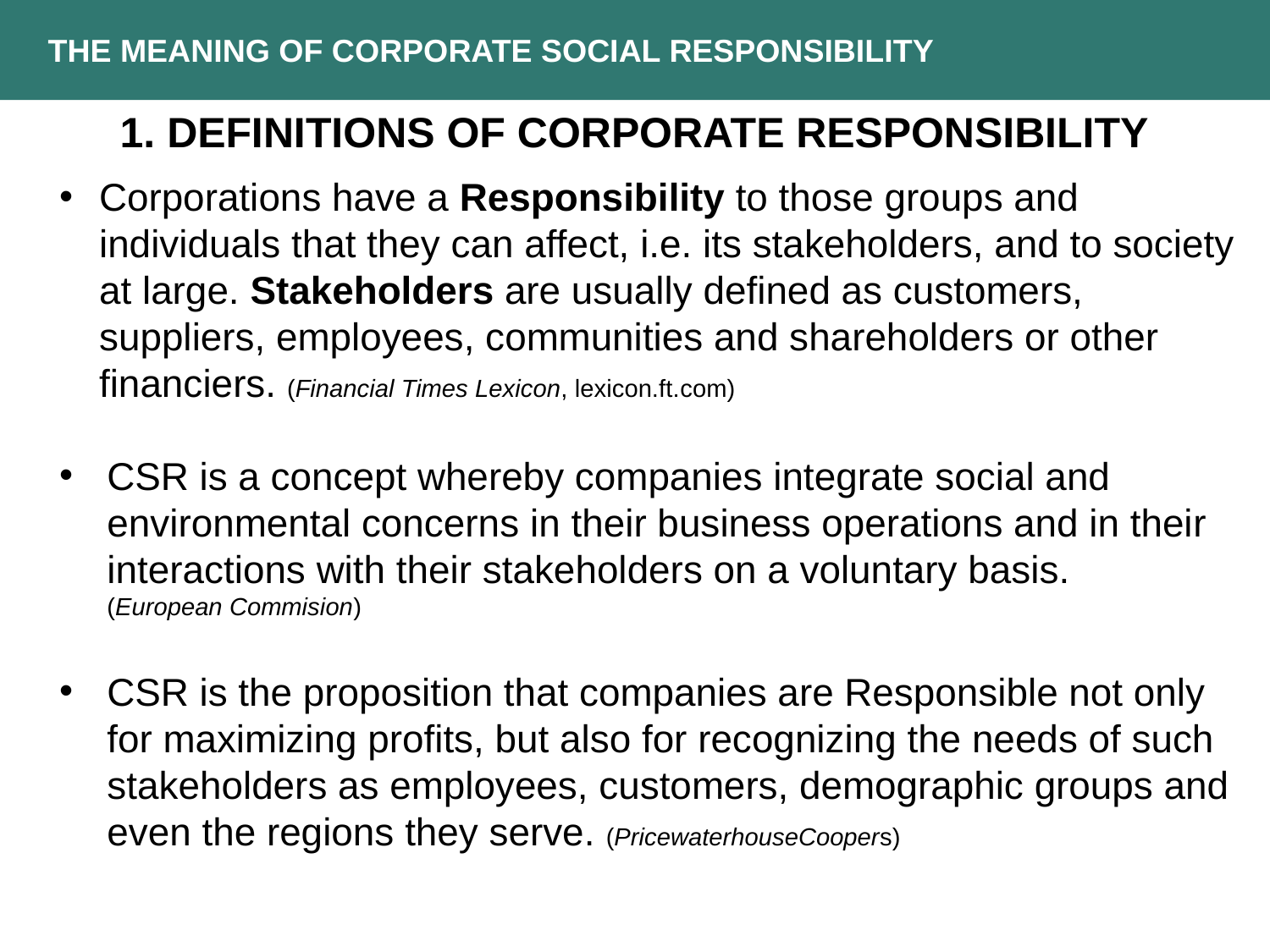

THE MEANING OF CORPORATE SOCIAL RESPONSIBILITY
1. DEFINITIONS OF CORPORATE RESPONSIBILITY
Corporations have a Responsibility to those groups and individuals that they can affect, i.e. its stakeholders, and to society at large. Stakeholders are usually defined as customers, suppliers, employees, communities and shareholders or other financiers. (Financial Times Lexicon, lexicon.ft.com)

CSR is a concept whereby companies integrate social and environmental concerns in their business operations and in their interactions with their stakeholders on a voluntary basis.
(European Commision)

CSR is the proposition that companies are Responsible not only for maximizing profits, but also for recognizing the needs of such stakeholders as employees, customers, demographic groups and even the regions they serve. (PricewaterhouseCoopers)